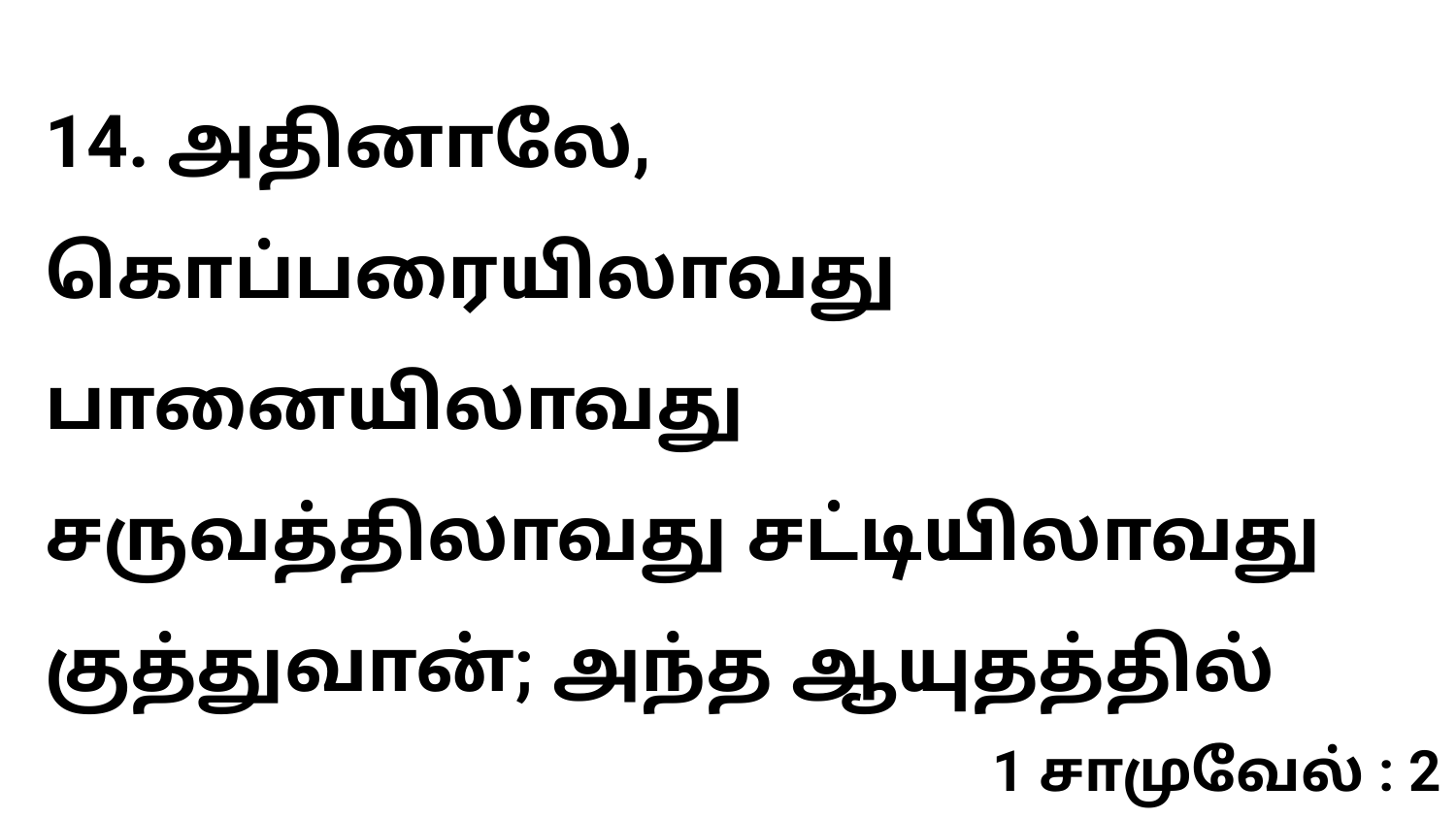

14. அதினாலே, கொப்பரையிலாவது பானையிலாவது சருவத்திலாவது சட்டியிலாவது குத்துவான்; அந்த ஆயுதத்தில்
1 சாமுவேல் : 2